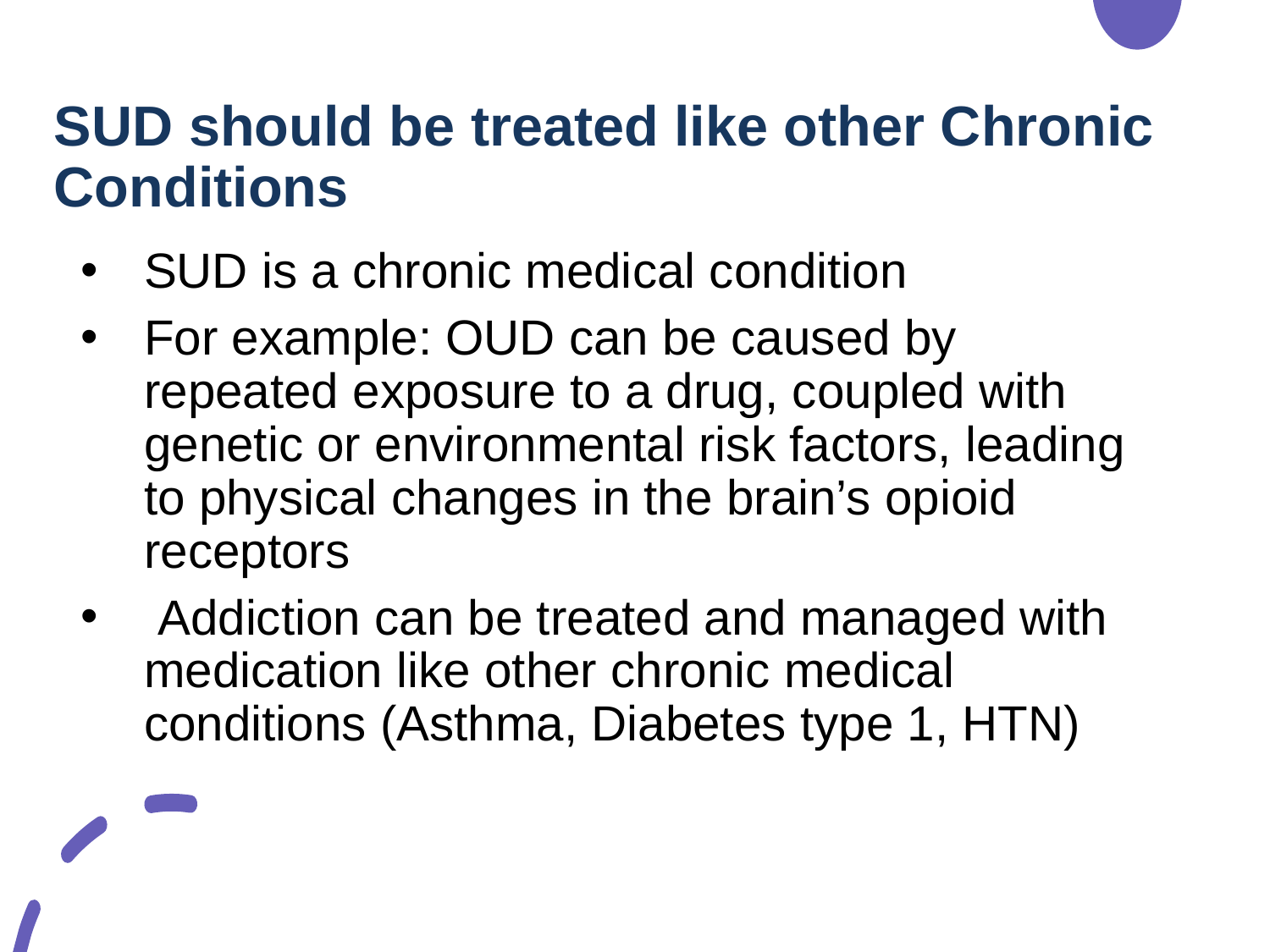

# SUD should be treated like other Chronic Conditions
SUD is a chronic medical condition
For example: OUD can be caused by repeated exposure to a drug, coupled with genetic or environmental risk factors, leading to physical changes in the brain’s opioid receptors
 Addiction can be treated and managed with medication like other chronic medical conditions (Asthma, Diabetes type 1, HTN)